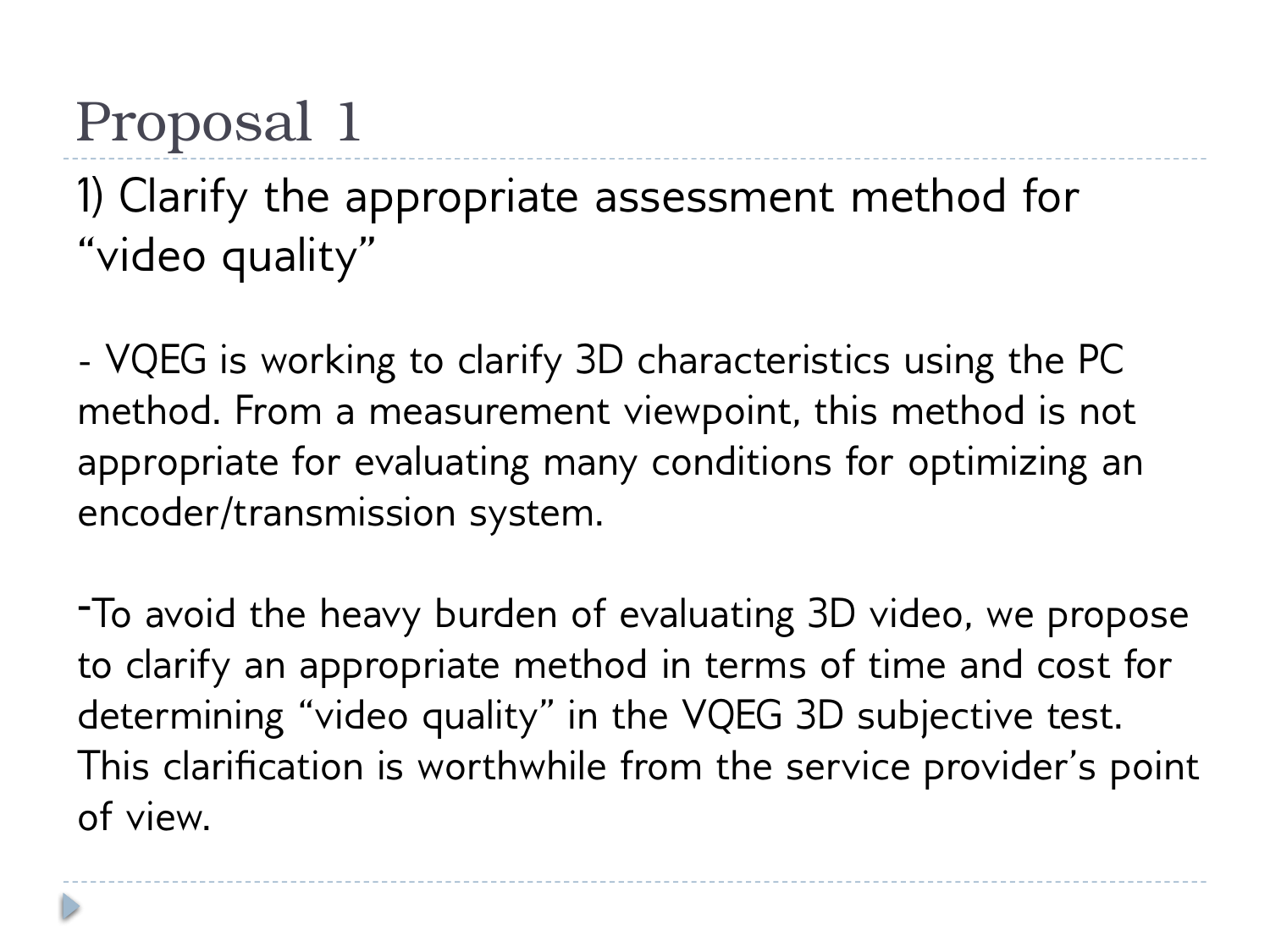

# Proposal 1
1) Clarify the appropriate assessment method for “video quality”

- VQEG is working to clarify 3D characteristics using the PC method. From a measurement viewpoint, this method is not appropriate for evaluating many conditions for optimizing an encoder/transmission system.

To avoid the heavy burden of evaluating 3D video, we propose to clarify an appropriate method in terms of time and cost for determining “video quality” in the VQEG 3D subjective test.
This clarification is worthwhile from the service provider’s point of view.